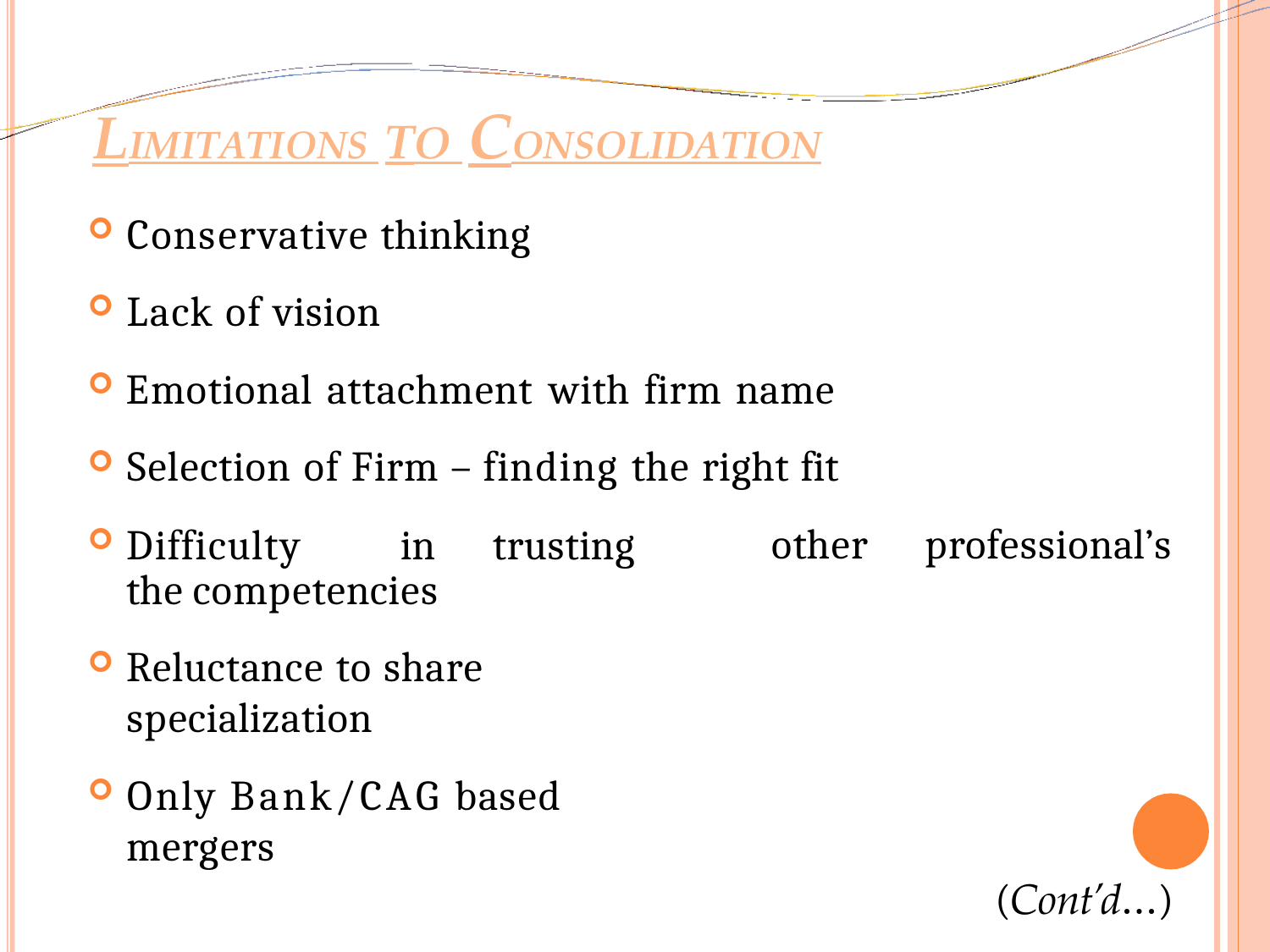

# LIMITATIONS TO CONSOLIDATION
Conservative thinking
Lack of vision
Emotional attachment with firm name
Selection of Firm – finding the right fit
Difficulty	in	trusting	the competencies
Reluctance to share specialization
Only Bank/CAG based mergers
other
professional’s
(Cont’d…)